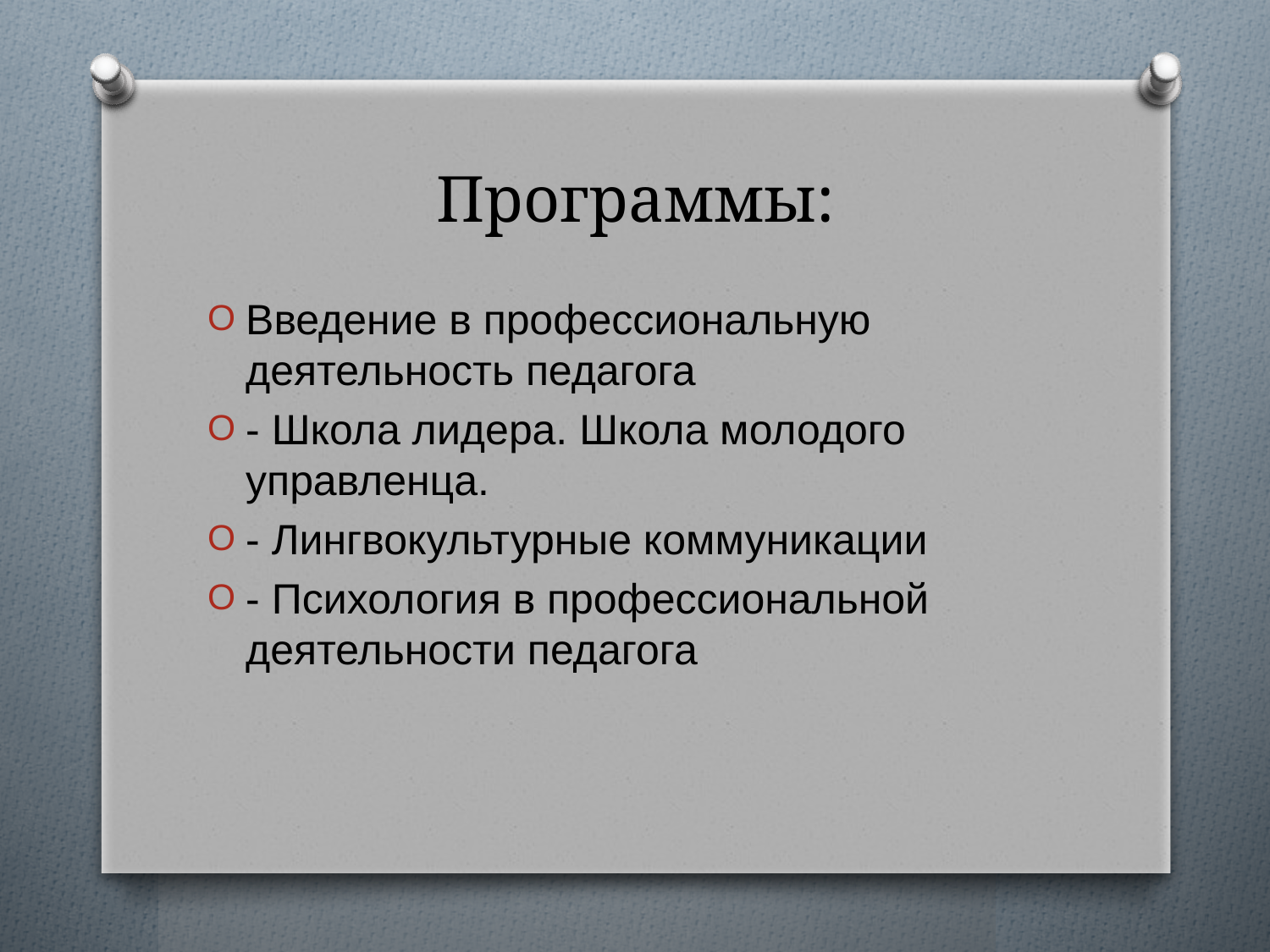

# Программы:
Введение в профессиональную деятельность педагога
- Школа лидера. Школа молодого управленца.
- Лингвокультурные коммуникации
- Психология в профессиональной деятельности педагога